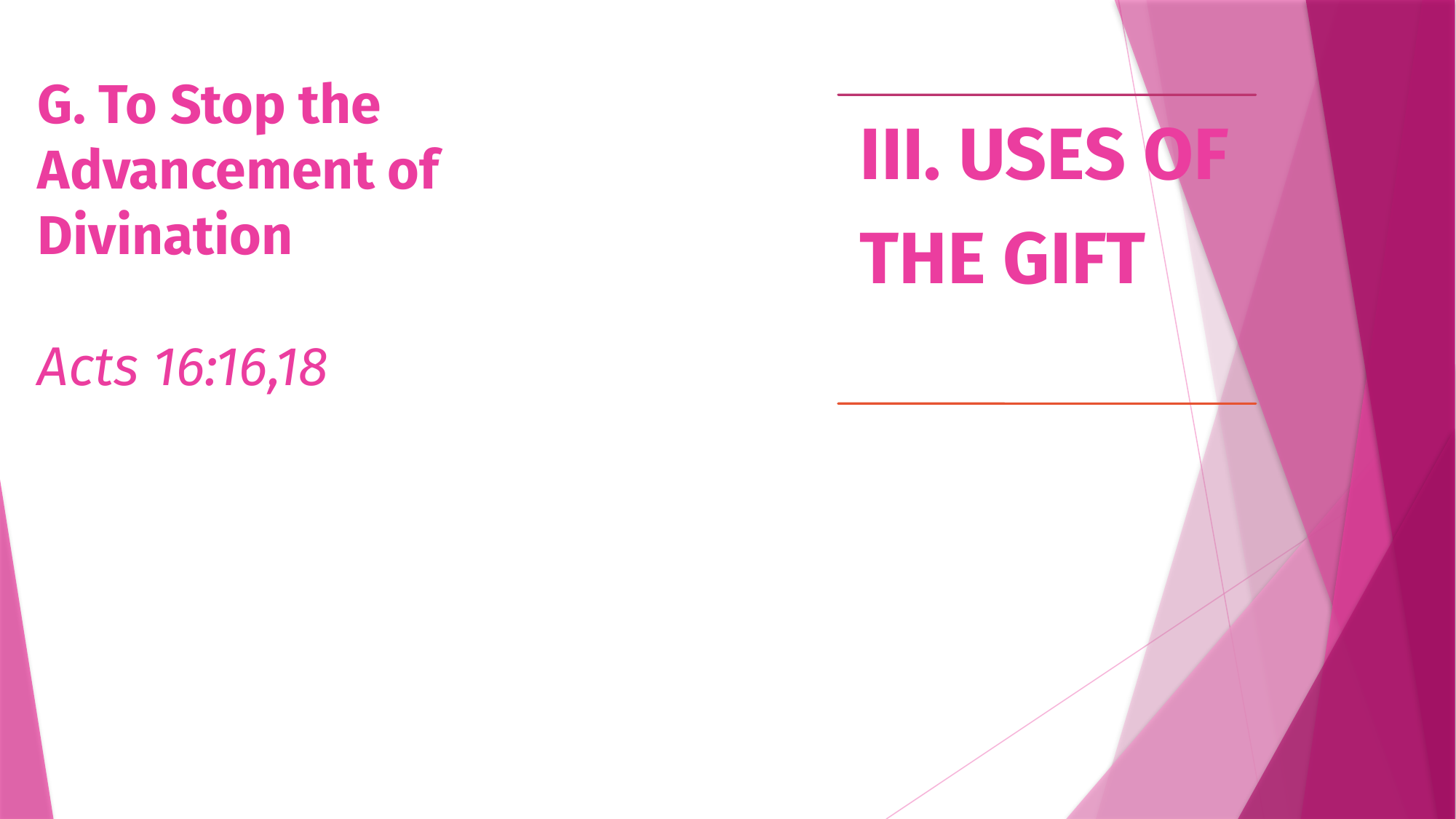

# G. To Stop the Advancement of Divination Acts 16:16,18
III. USES OF
THE GIFT